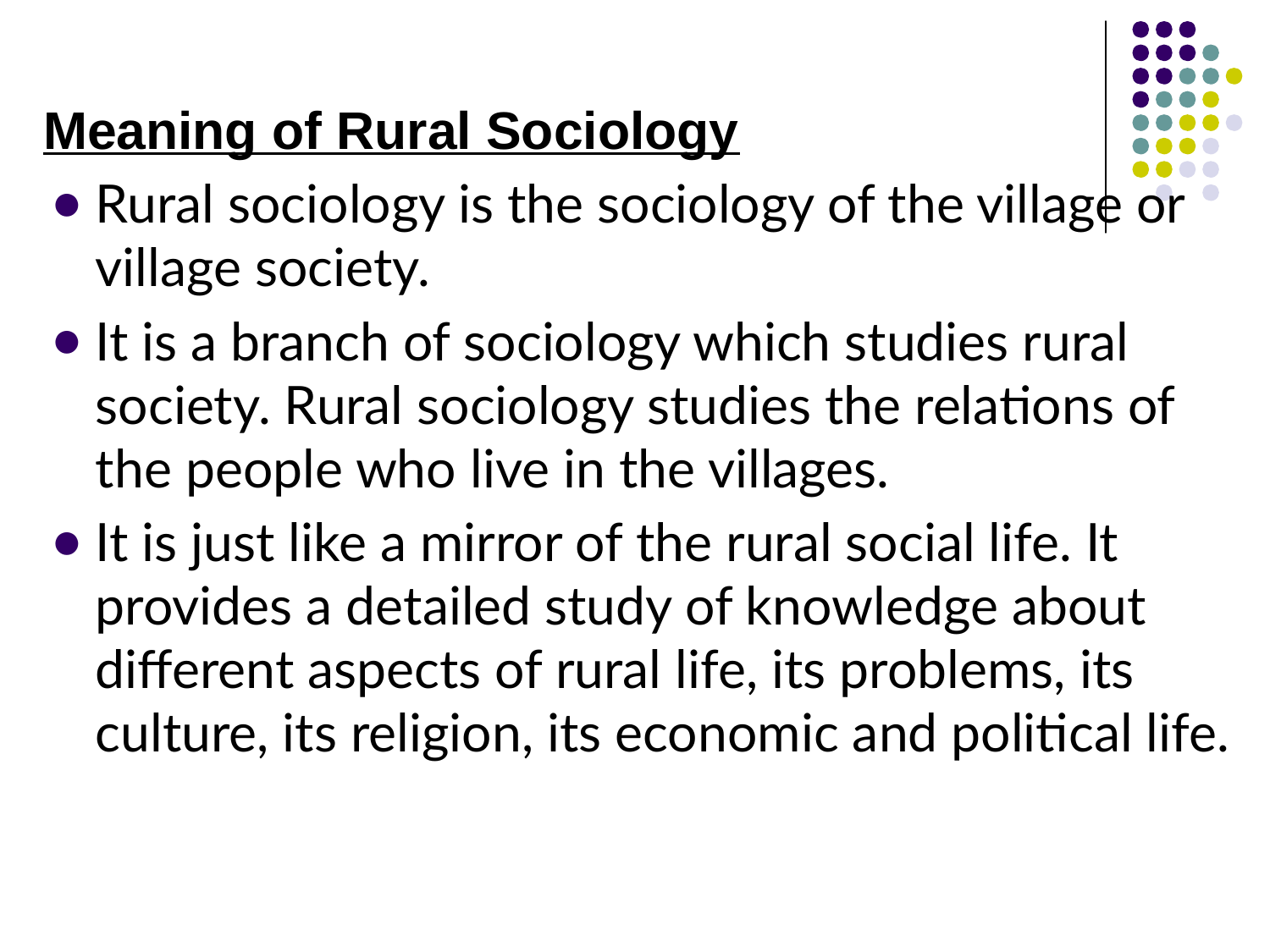

Meaning of Rural Sociology
Rural sociology is the sociology of the village or village society.
It is a branch of sociology which studies rural society. Rural sociology studies the relations of the people who live in the villages.
It is just like a mirror of the rural social life. It provides a detailed study of knowledge about different aspects of rural life, its problems, its culture, its religion, its economic and political life.